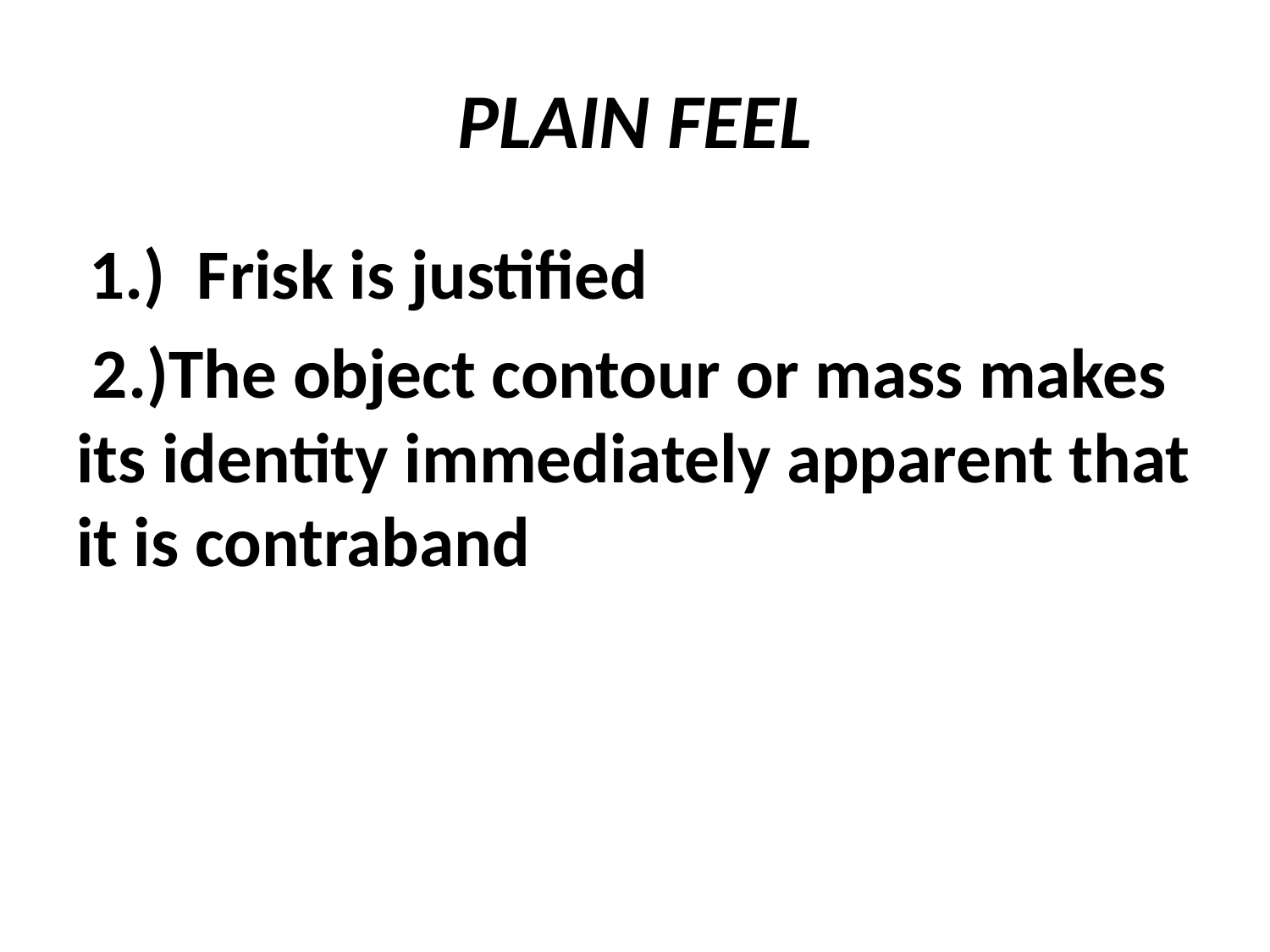

# PLAIN FEEL
 1.)  Frisk is justified
 2.)The object contour or mass makes its identity immediately apparent that it is contraband